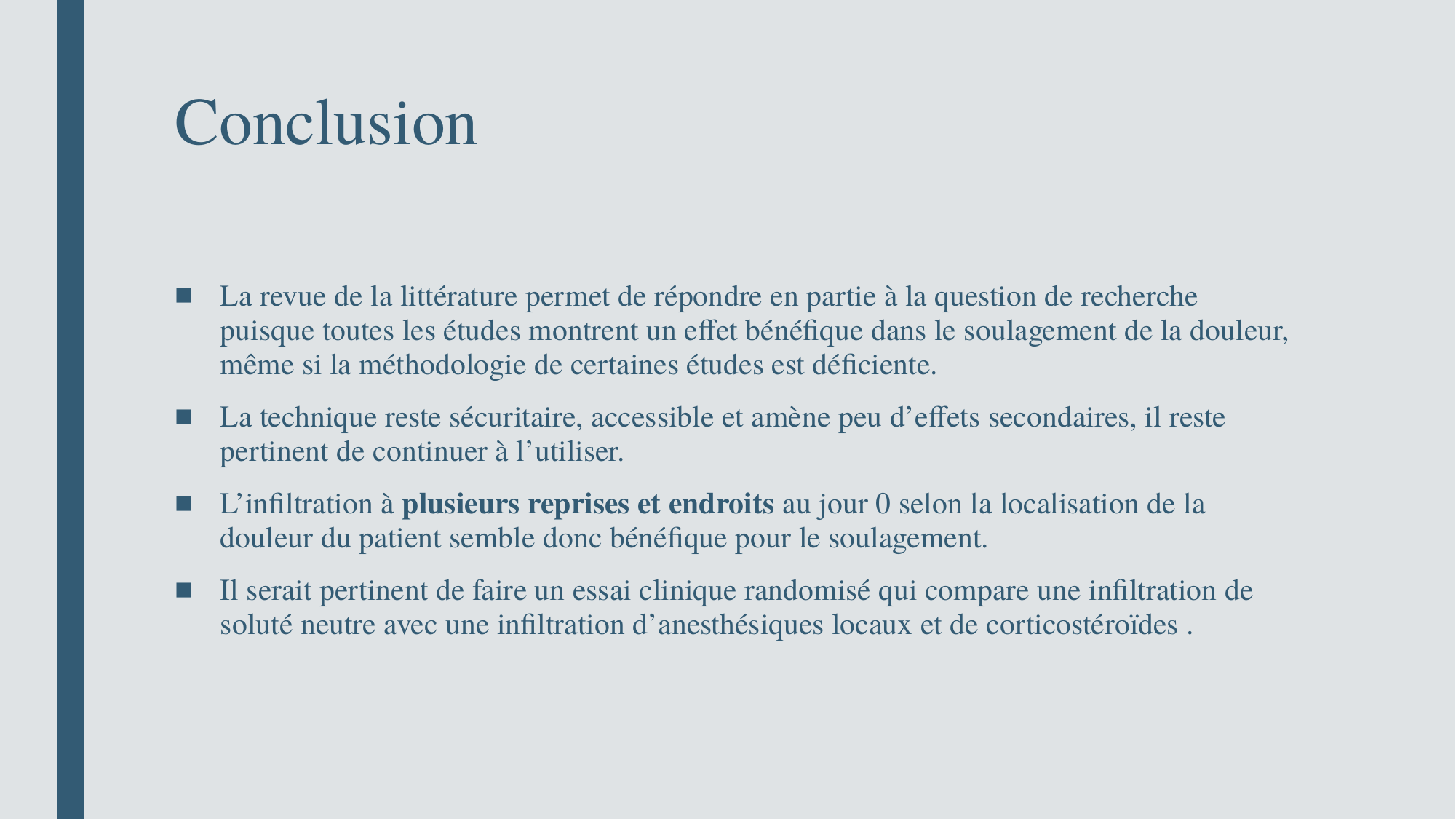

# Conclusion
La revue de la littérature permet de répondre en partie à la question de recherche  puisque toutes les études montrent un effet bénéfique dans le soulagement de la douleur, même si la méthodologie de certaines études est déficiente.
La technique reste sécuritaire, accessible et amène peu d’effets secondaires, il reste pertinent de continuer à l’utiliser.
L’infiltration à plusieurs reprises et endroits au jour 0 selon la localisation de la douleur du patient semble donc bénéfique pour le soulagement.
Il serait pertinent de faire un essai clinique randomisé qui compare une infiltration de soluté neutre avec une infiltration d’anesthésiques locaux et de corticostéroïdes .